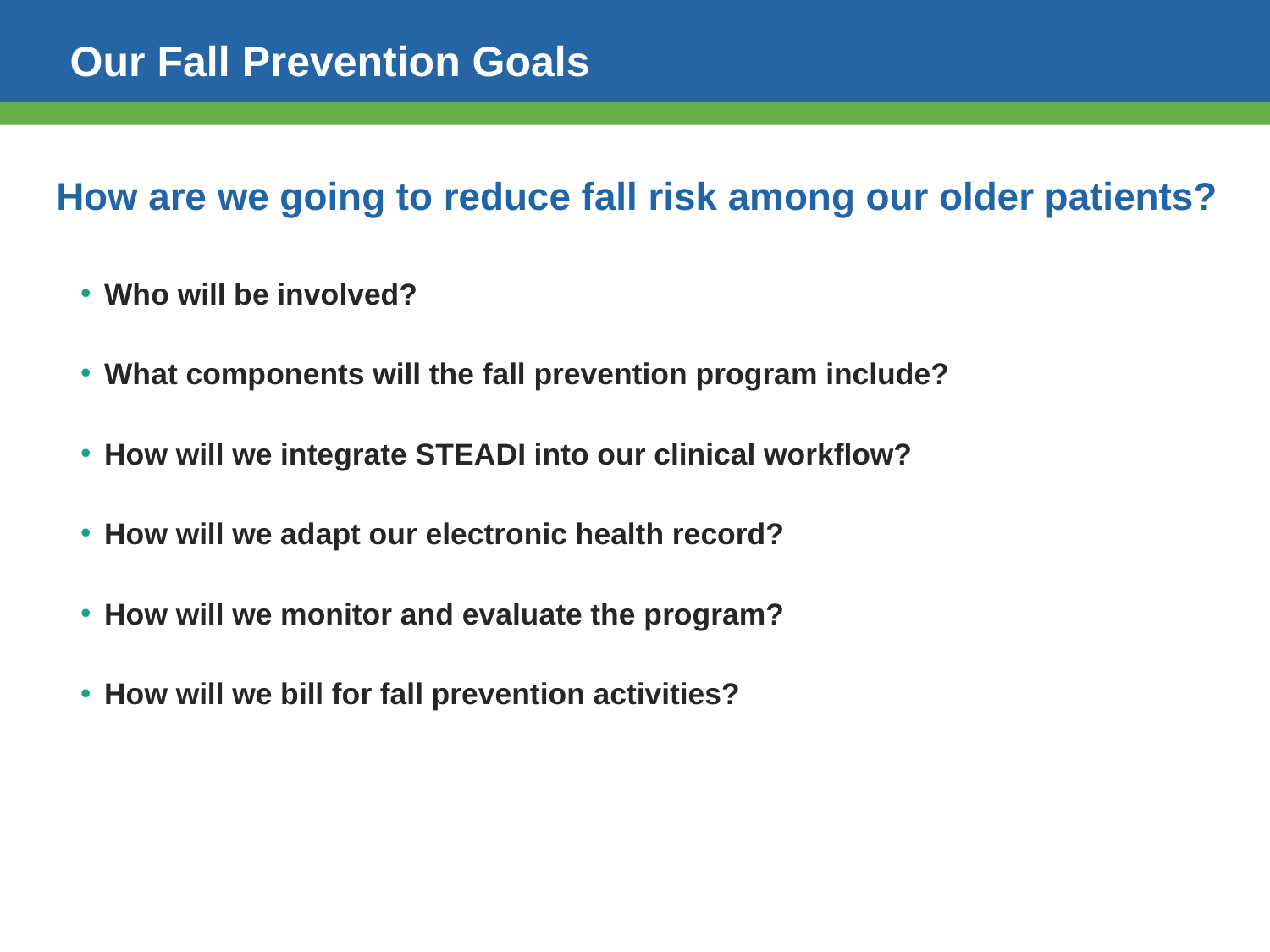

# Our Fall Prevention Goals
How are we going to reduce fall risk among our older patients?
Who will be involved?
What components will the fall prevention program include?
How will we integrate STEADI into our clinical workflow?
How will we adapt our electronic health record?
How will we monitor and evaluate the program?
How will we bill for fall prevention activities?